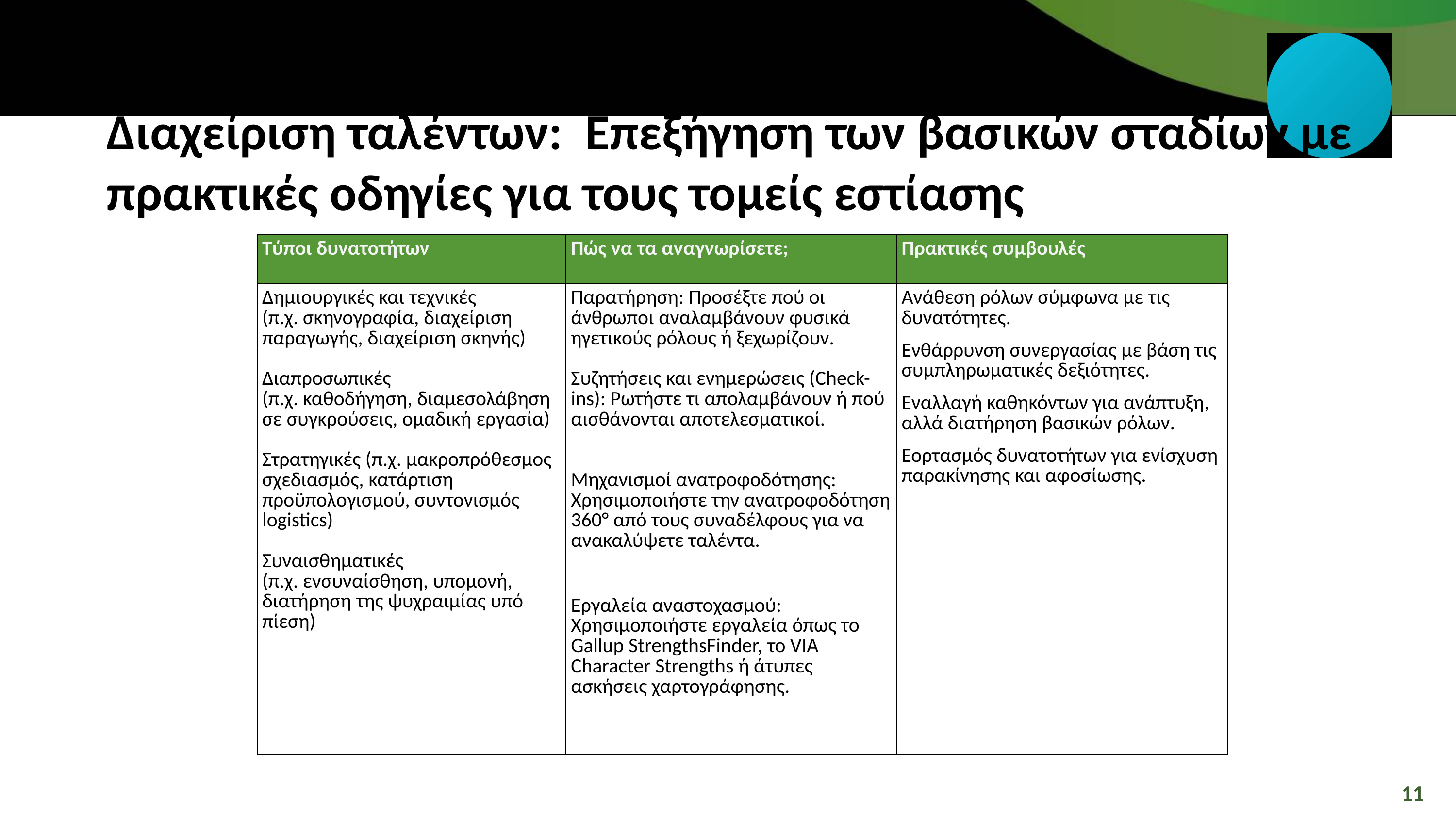

Διαχείριση ταλέντων:  Επεξήγηση των βασικών σταδίων με πρακτικές οδηγίες για τους τομείς εστίασης
| Τύποι δυνατοτήτων | Πώς να τα αναγνωρίσετε; | Πρακτικές συμβουλές |
| --- | --- | --- |
| Δημιουργικές και τεχνικές (π.χ. σκηνογραφία, διαχείριση παραγωγής, διαχείριση σκηνής) Διαπροσωπικές (π.χ. καθοδήγηση, διαμεσολάβηση σε συγκρούσεις, ομαδική εργασία) Στρατηγικές (π.χ. μακροπρόθεσμος σχεδιασμός, κατάρτιση προϋπολογισμού, συντονισμός logistics) Συναισθηματικές (π.χ. ενσυναίσθηση, υπομονή, διατήρηση της ψυχραιμίας υπό πίεση) | Παρατήρηση: Προσέξτε πού οι άνθρωποι αναλαμβάνουν φυσικά ηγετικούς ρόλους ή ξεχωρίζουν. Συζητήσεις και ενημερώσεις (Check-ins): Ρωτήστε τι απολαμβάνουν ή πού αισθάνονται αποτελεσματικοί. Μηχανισμοί ανατροφοδότησης: Χρησιμοποιήστε την ανατροφοδότηση 360° από τους συναδέλφους για να ανακαλύψετε ταλέντα. Εργαλεία αναστοχασμού: Χρησιμοποιήστε εργαλεία όπως το Gallup StrengthsFinder, το VIA Character Strengths ή άτυπες ασκήσεις χαρτογράφησης. | Ανάθεση ρόλων σύμφωνα με τις δυνατότητες. Ενθάρρυνση συνεργασίας με βάση τις συμπληρωματικές δεξιότητες. Εναλλαγή καθηκόντων για ανάπτυξη, αλλά διατήρηση βασικών ρόλων. Εορτασμός δυνατοτήτων για ενίσχυση παρακίνησης και αφοσίωσης. |
11